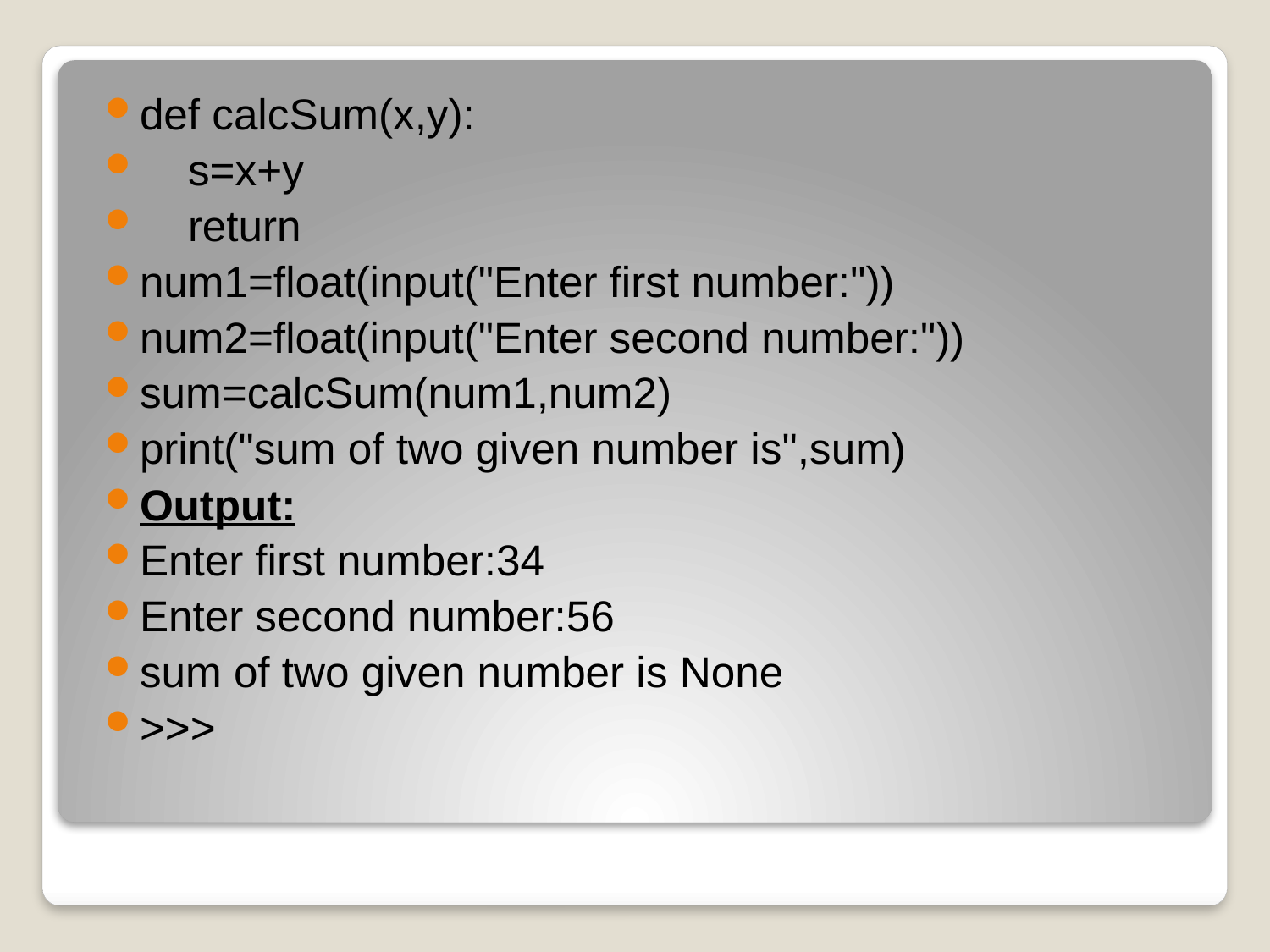

def calcSum(x,y):
    s=x+y
    return
num1=float(input("Enter first number:"))
num2=float(input("Enter second number:"))
sum=calcSum(num1,num2)
print("sum of two given number is",sum)
Output:
Enter first number:34
Enter second number:56
sum of two given number is None
>>>
#